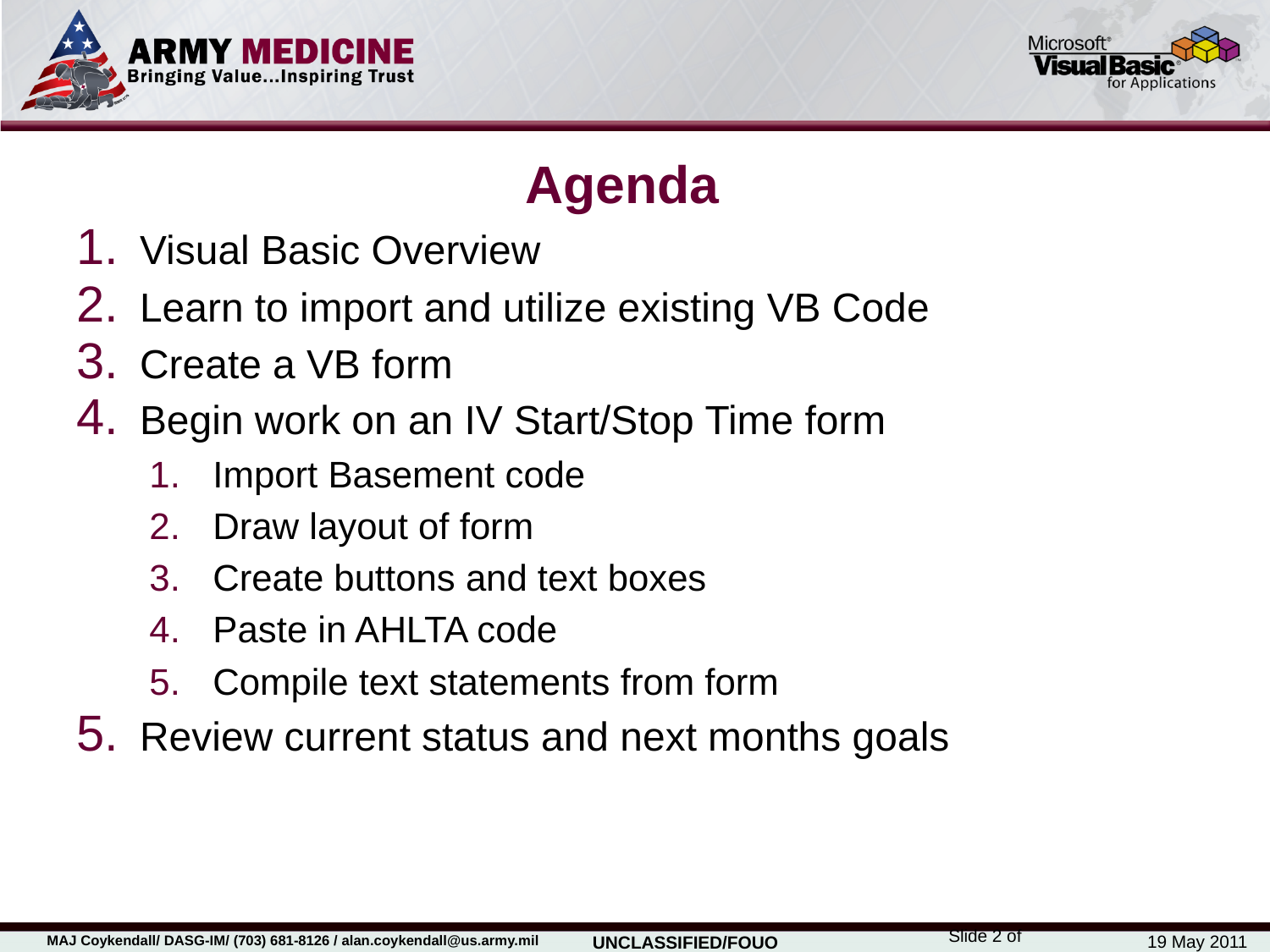

# Agenda
Visual Basic Overview
Learn to import and utilize existing VB Code
Create a VB form
Begin work on an IV Start/Stop Time form
Import Basement code
Draw layout of form
Create buttons and text boxes
Paste in AHLTA code
Compile text statements from form
Review current status and next months goals